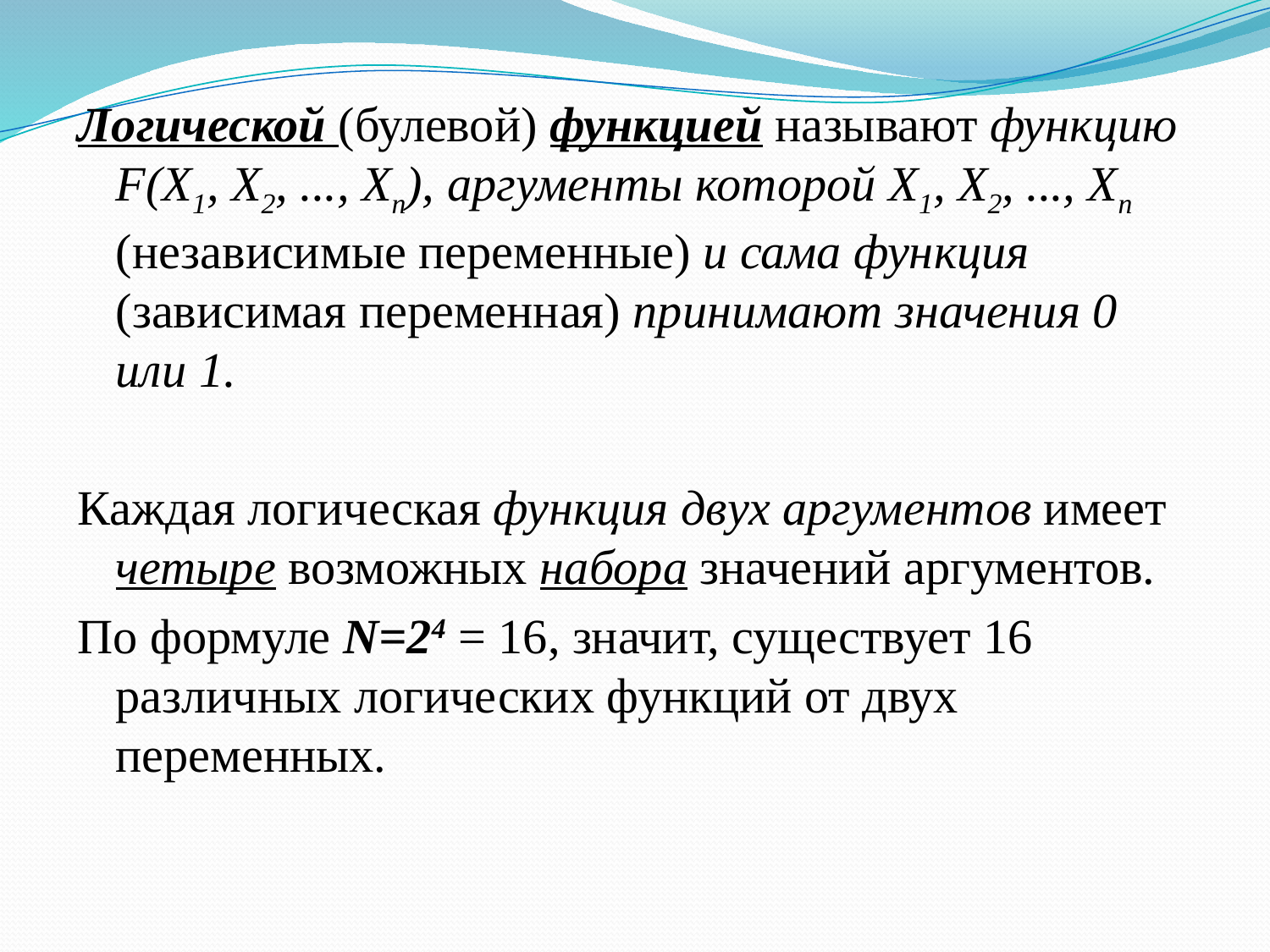

Логической (булевой) функцией называют функцию F(Х1, Х2, ..., Хn), аргументы которой Х1, Х2, ..., Хn (независимые переменные) и сама функция (зависимая переменная) принимают значения 0 или 1.

Каждая логическая функция двух аргументов имеет четыре возможных набора значений аргументов.
По формуле N=24 = 16, значит, существует 16 различных логических функций от двух переменных.